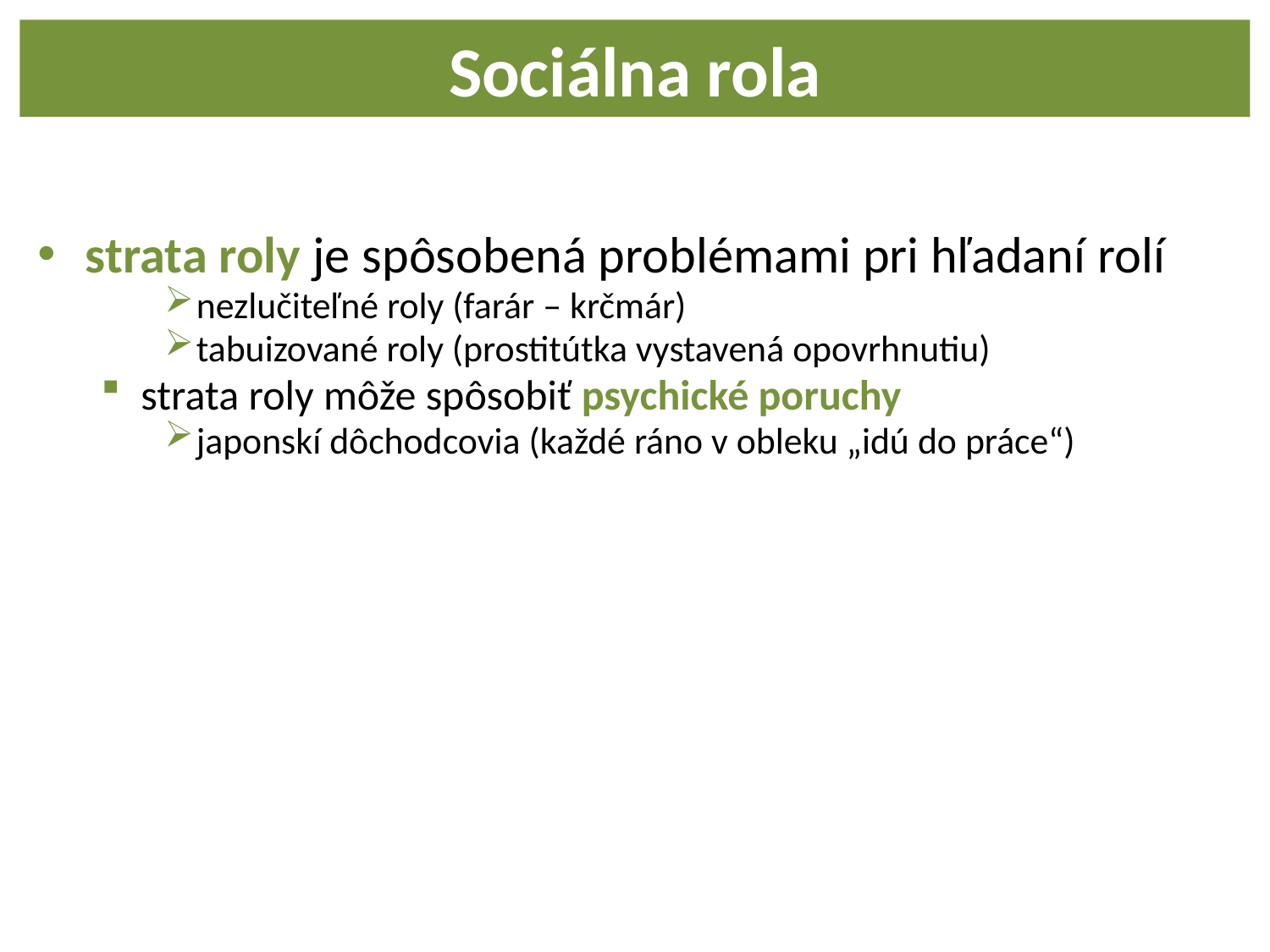

Sociálna rola

strata roly je spôsobená problémami pri hľadaní rolí
nezlučiteľné roly (farár – krčmár)
tabuizované roly (prostitútka vystavená opovrhnutiu)
strata roly môže spôsobiť psychické poruchy
japonskí dôchodcovia (každé ráno v obleku „idú do práce“)